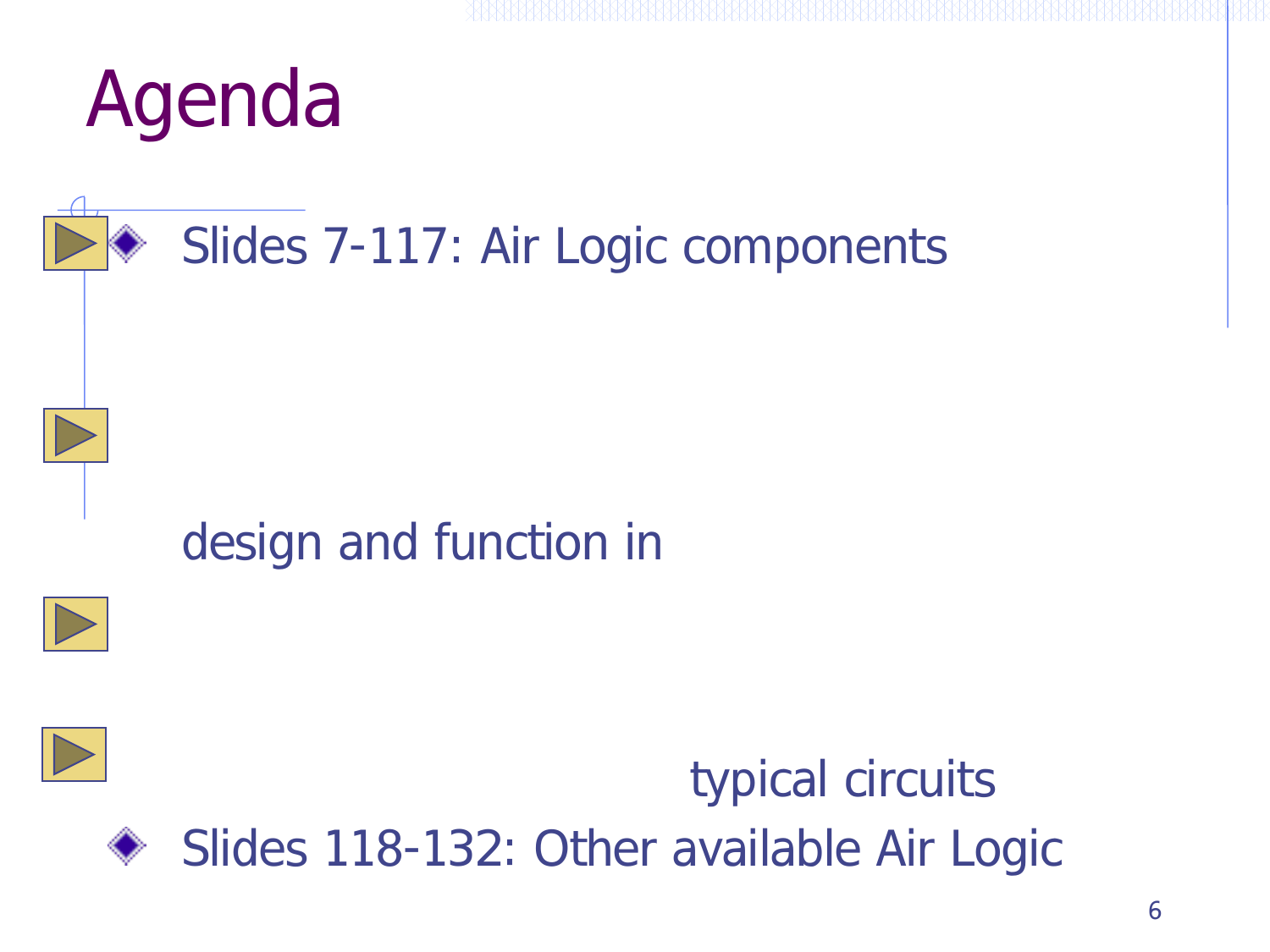

# Agenda
Slides 7-117: Air Logic components 																																		design and function in 																																	typical circuits
Slides 118-132: Other available Air Logic																															 components and how they 																											function
Slides 133-151: Typical Anti-Tie Down Air Logic																						 Circuit
Slides 152-194: Programmable Air Logic 																															Sequencer Modules and circuit 																							design

6